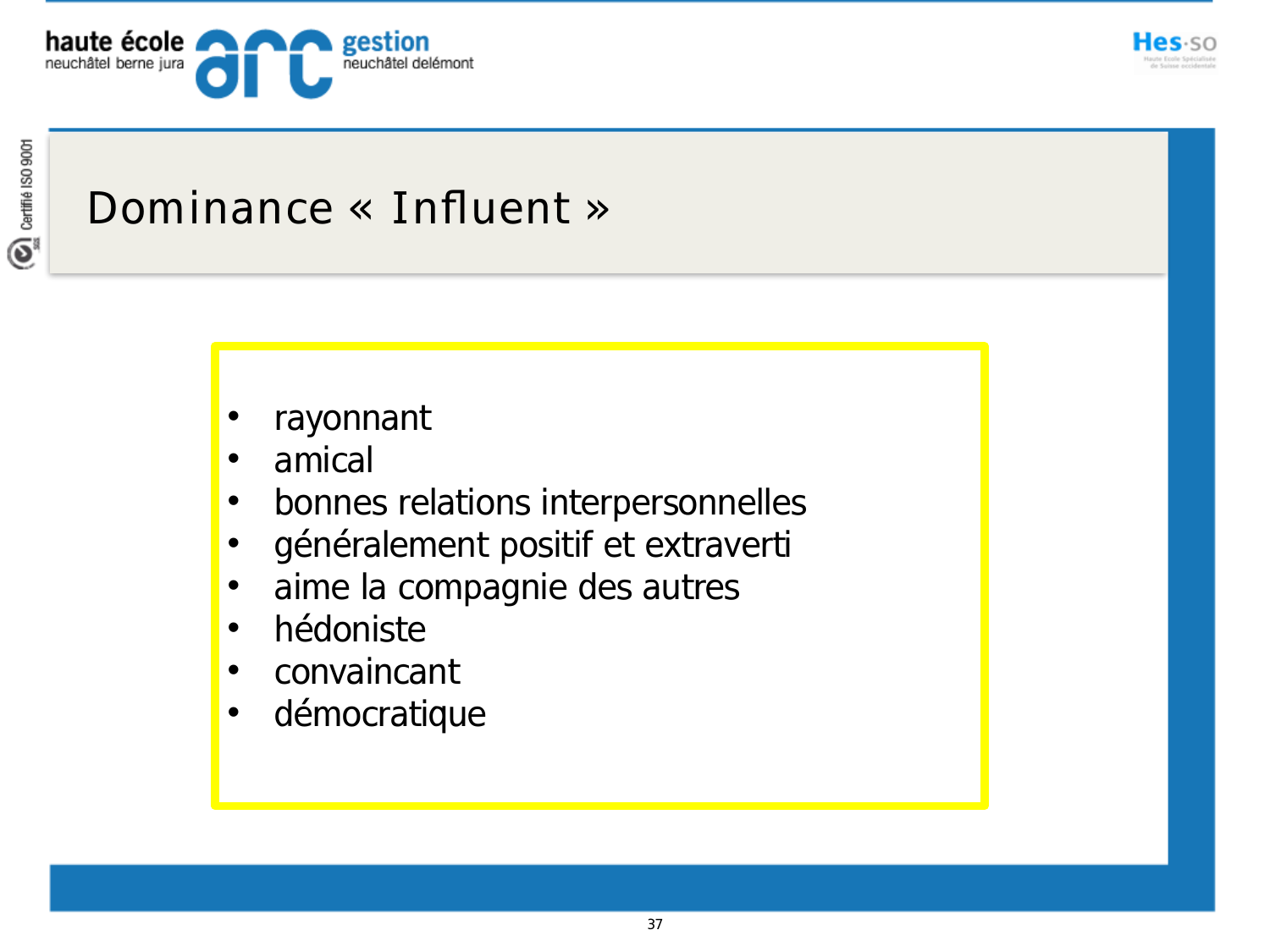

Dominance « Influent »

rayonnant
amical
bonnes relations interpersonnelles
généralement positif et extraverti
aime la compagnie des autres
hédoniste
convaincant
démocratique
37